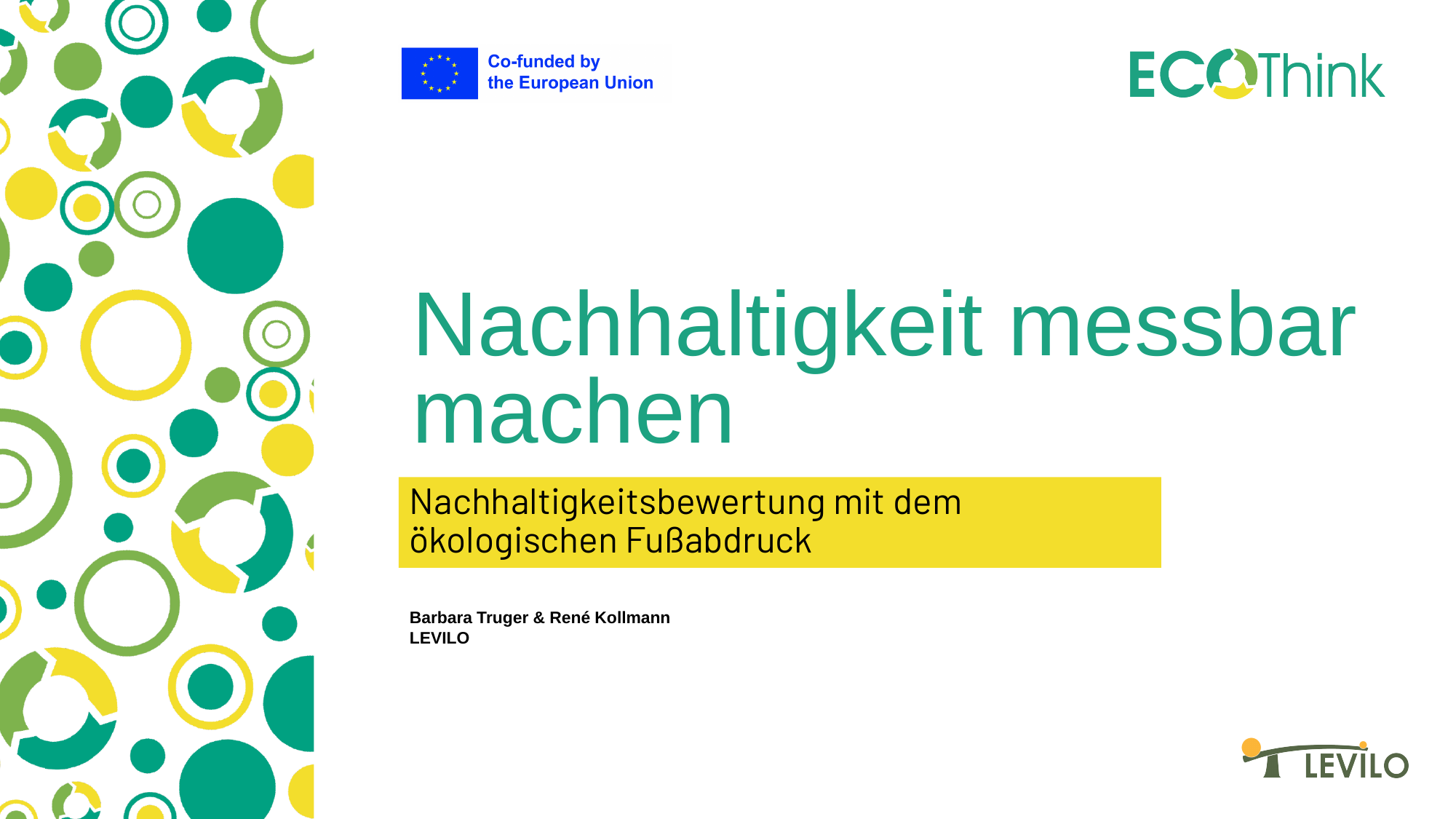

# Nachhaltigkeit messbar machen
Nachhaltigkeitsbewertung mit dem ökologischen Fußabdruck
Barbara Truger & René Kollmann
LEVILO